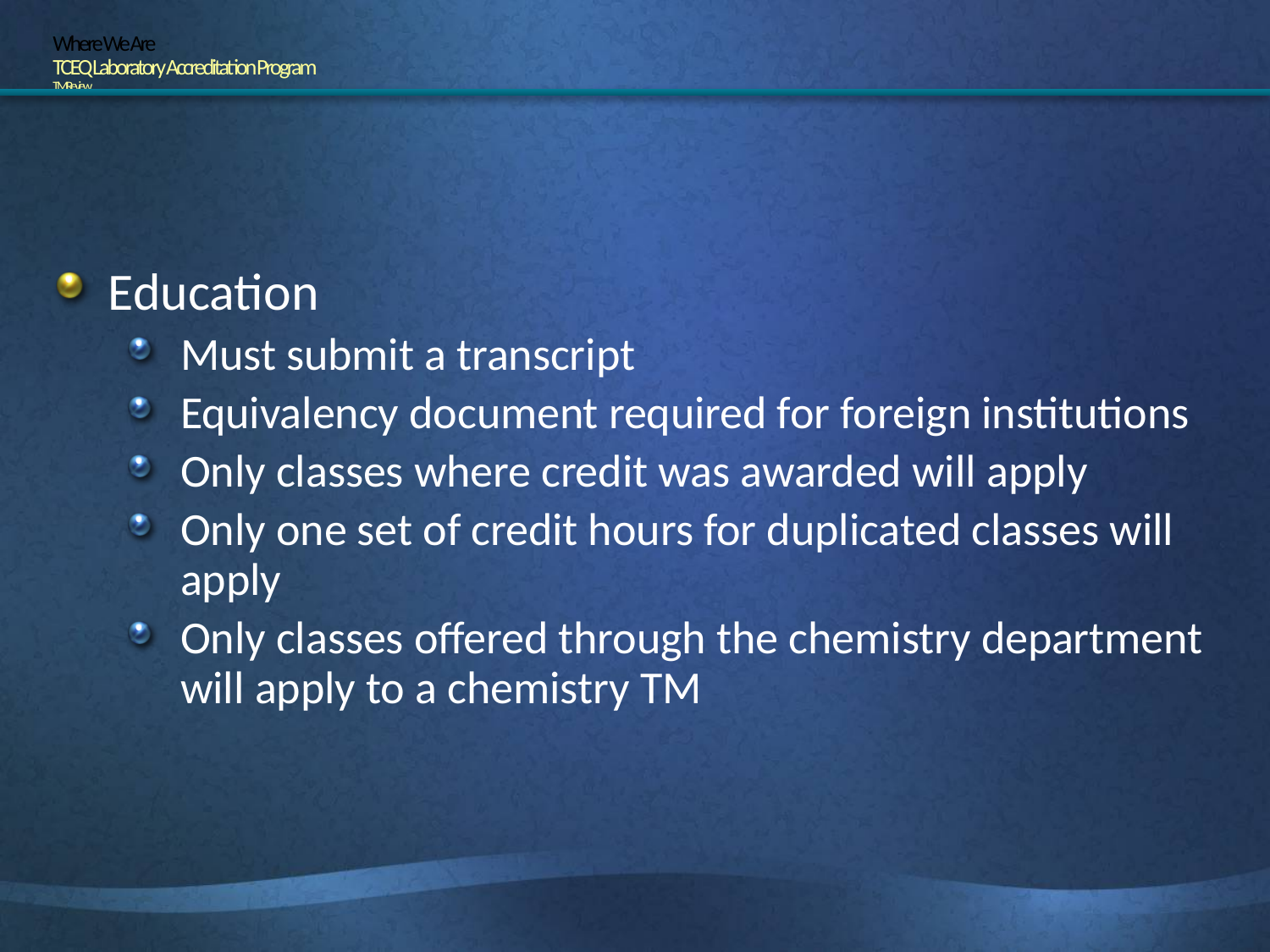

# Where We Are TCEQ Laboratory Accreditation Program TM Review

Education
Must submit a transcript
Equivalency document required for foreign institutions
Only classes where credit was awarded will apply
Only one set of credit hours for duplicated classes will apply
Only classes offered through the chemistry department will apply to a chemistry TM